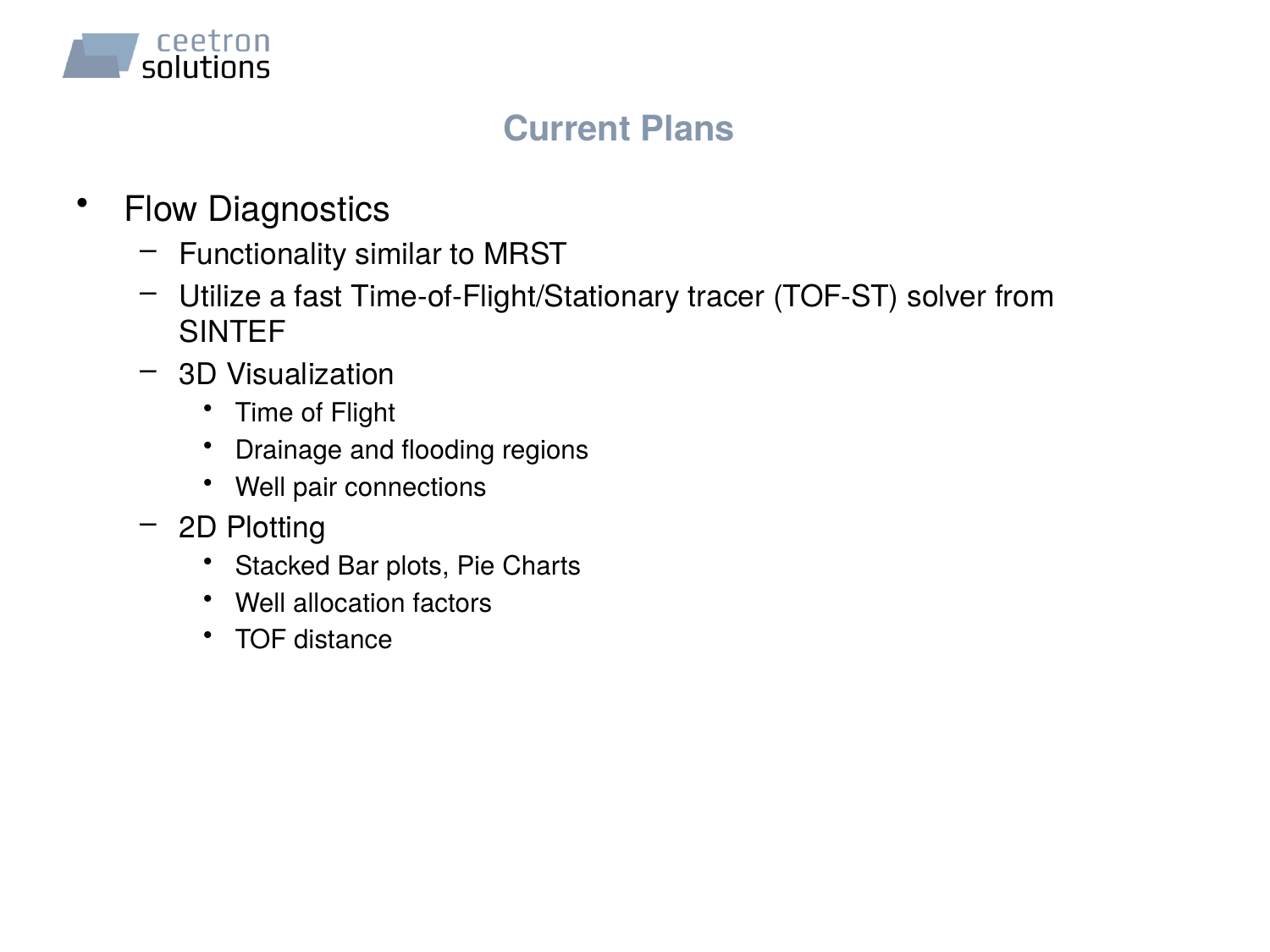

# Current Plans
Flow Diagnostics
Functionality similar to MRST
Utilize a fast Time-of-Flight/Stationary tracer (TOF-ST) solver from SINTEF
3D Visualization
Time of Flight
Drainage and flooding regions
Well pair connections
2D Plotting
Stacked Bar plots, Pie Charts
Well allocation factors
TOF distance